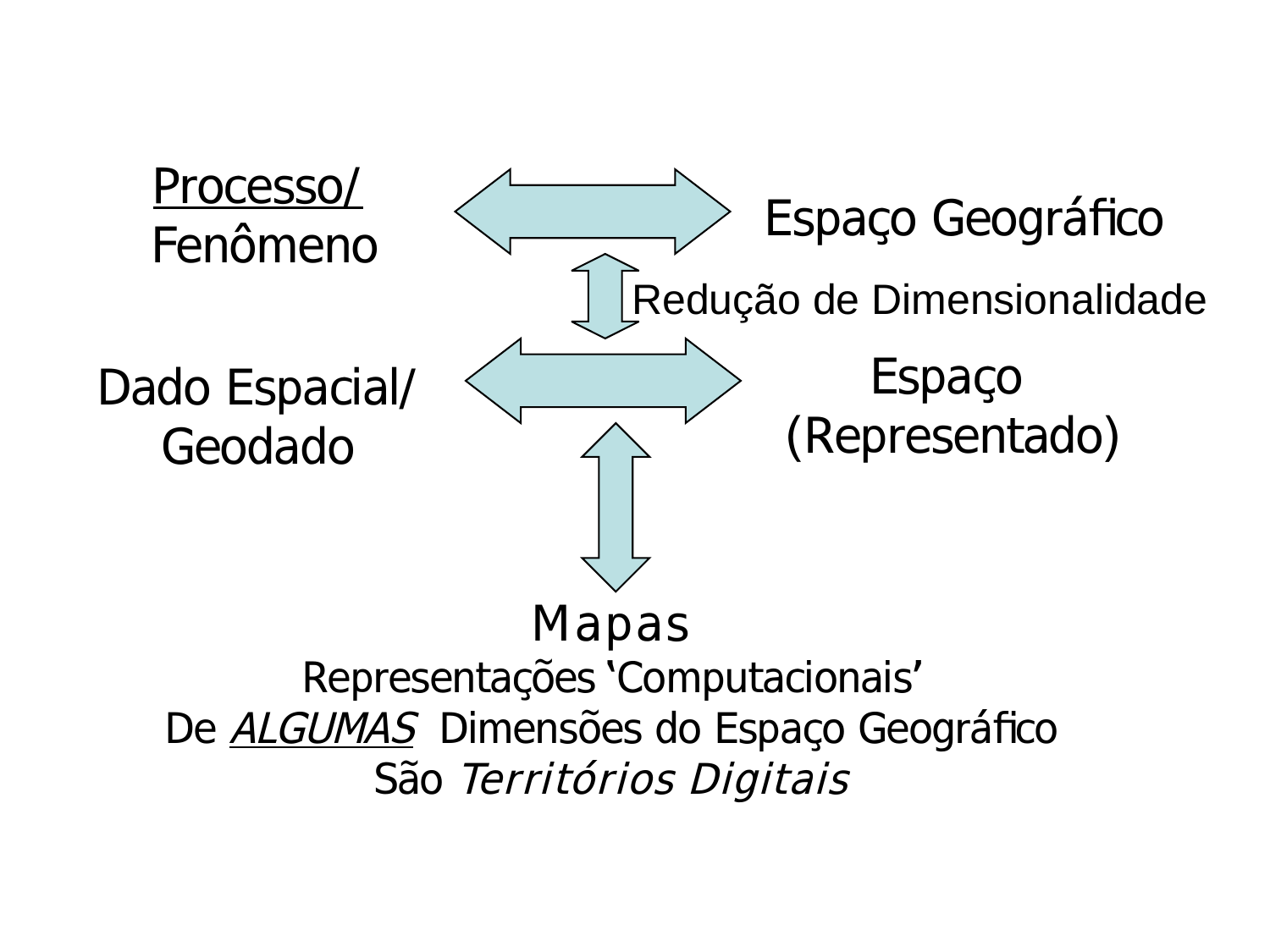

Processo/
Fenômeno

Espaço Geográfico

Redução de Dimensionalidade

Espaço
(Representado)
Dado Espacial/
Geodado

Mapas
Representações ‘Computacionais’
De ALGUMAS  Dimensões do Espaço Geográfico
São Territórios Digitais